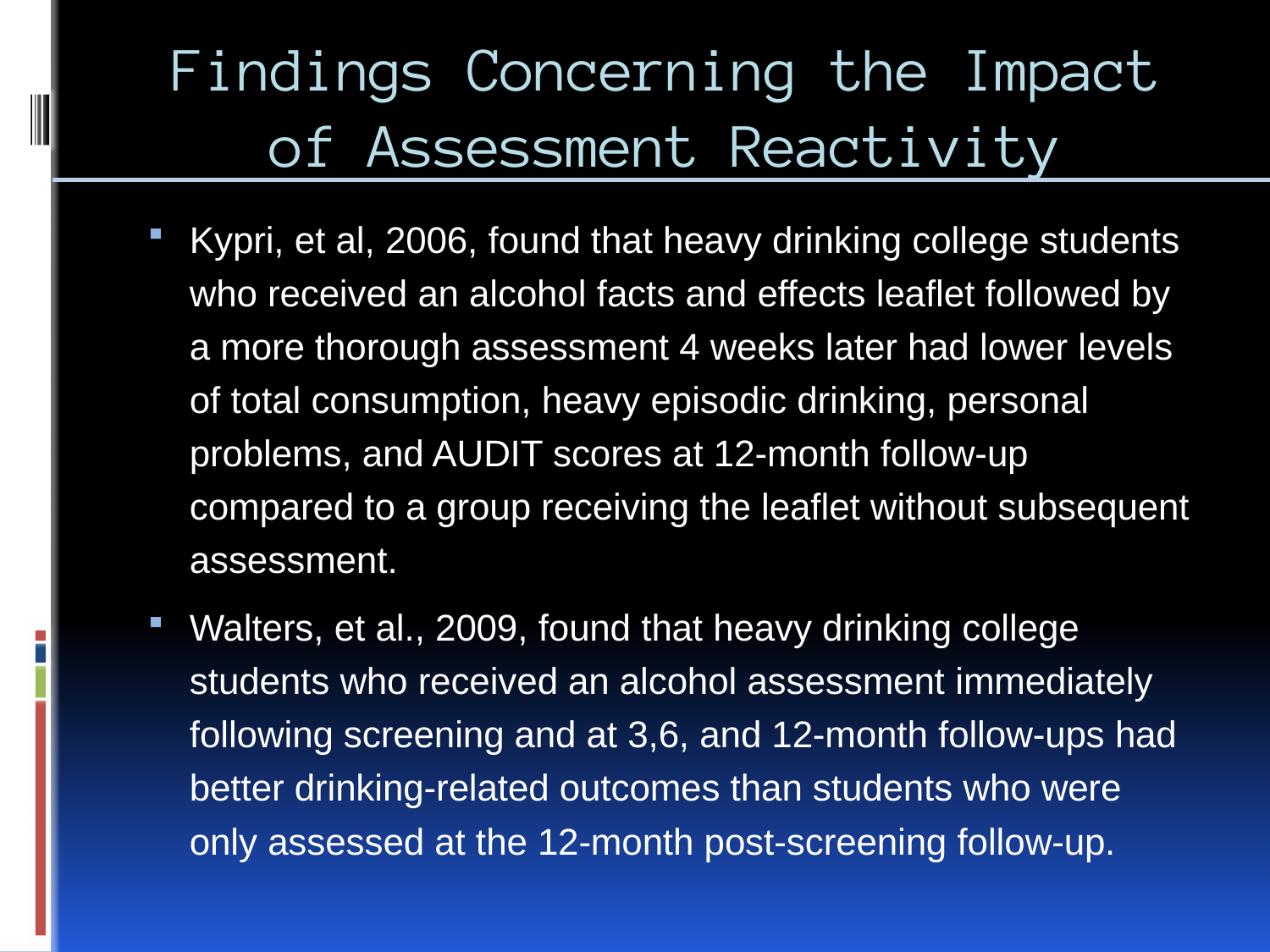

# Findings Concerning the Impact of Assessment Reactivity
Kypri, et al, 2006, found that heavy drinking college students who received an alcohol facts and effects leaflet followed by a more thorough assessment 4 weeks later had lower levels of total consumption, heavy episodic drinking, personal problems, and AUDIT scores at 12-month follow-up compared to a group receiving the leaflet without subsequent assessment.
Walters, et al., 2009, found that heavy drinking college students who received an alcohol assessment immediately following screening and at 3,6, and 12-month follow-ups had better drinking-related outcomes than students who were only assessed at the 12-month post-screening follow-up.